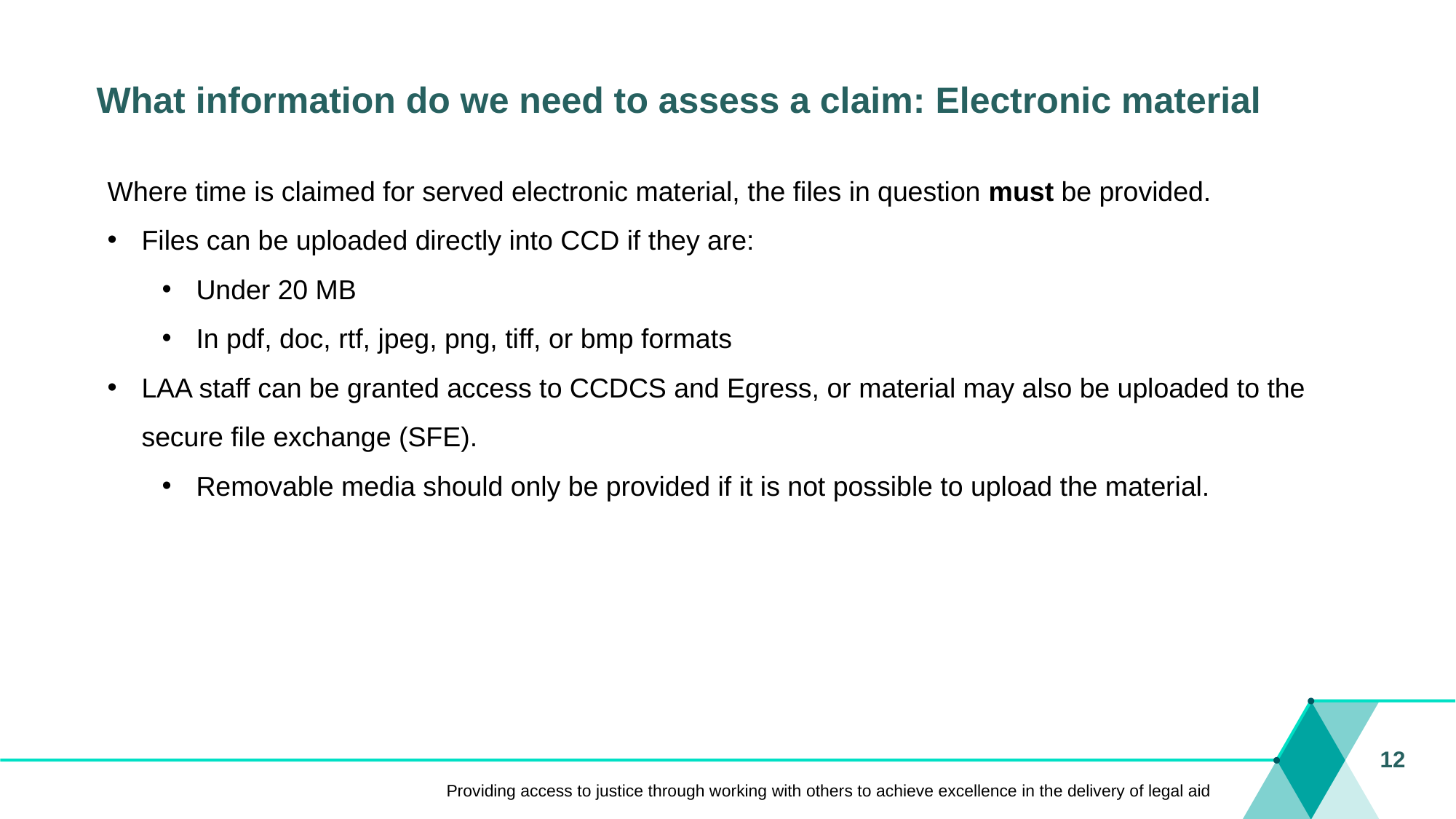

# What information do we need to assess a claim: Electronic material
Where time is claimed for served electronic material, the files in question must be provided.
Files can be uploaded directly into CCD if they are:
Under 20 MB
In pdf, doc, rtf, jpeg, png, tiff, or bmp formats
LAA staff can be granted access to CCDCS and Egress, or material may also be uploaded to the secure file exchange (SFE).
Removable media should only be provided if it is not possible to upload the material.

12
Providing access to justice through working with others to achieve excellence in the delivery of legal aid